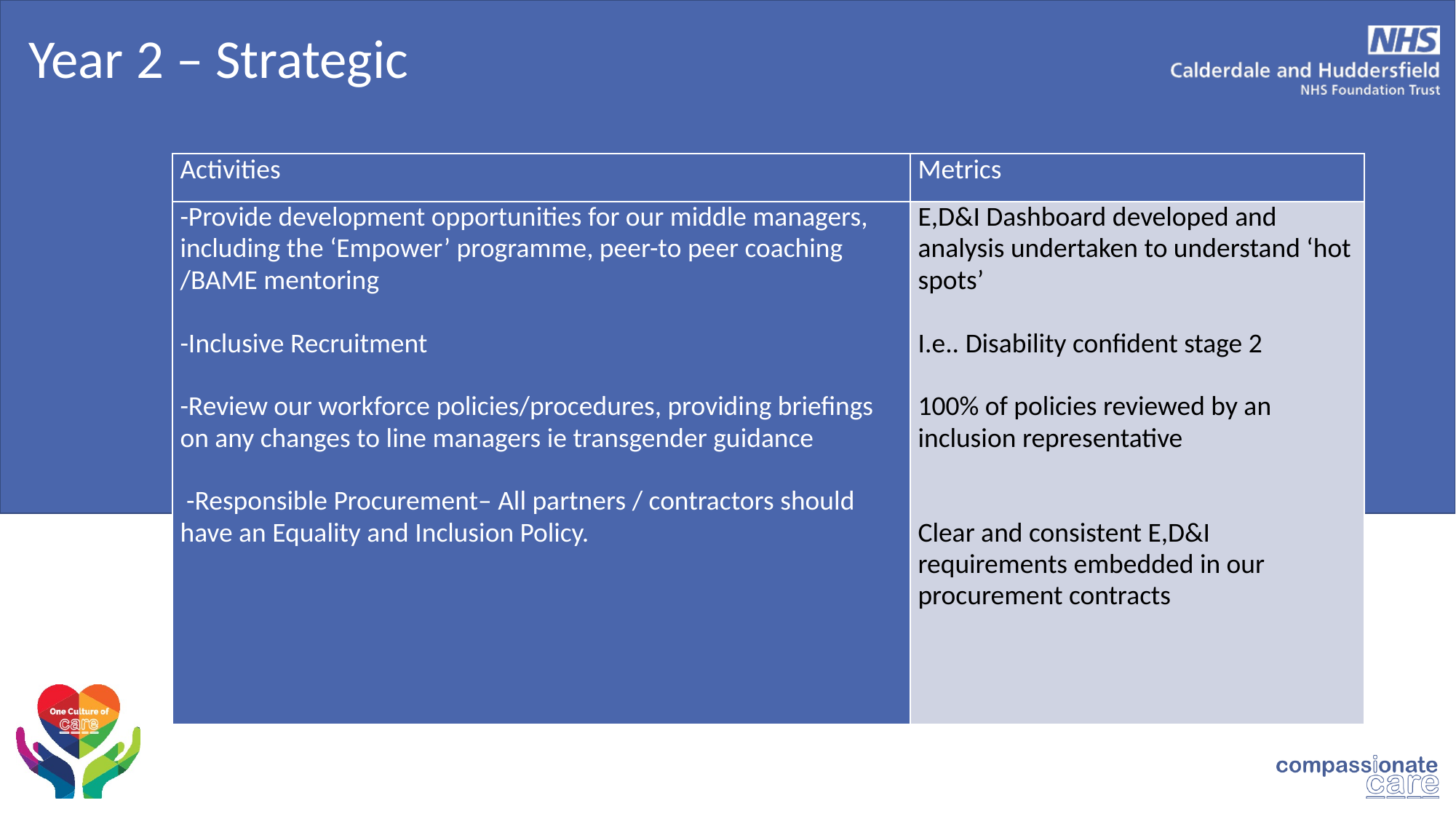

Year 2 – Strategic
| Activities | Metrics |
| --- | --- |
| -Provide development opportunities for our middle managers, including the ‘Empower’ programme, peer-to peer coaching /BAME mentoring -Inclusive Recruitment   -Review our workforce policies/procedures, providing briefings on any changes to line managers ie transgender guidance  -Responsible Procurement– All partners / contractors should have an Equality and Inclusion Policy. | E,D&I Dashboard developed and analysis undertaken to understand ‘hot spots’ I.e.. Disability confident stage 2   100% of policies reviewed by an inclusion representative   Clear and consistent E,D&I requirements embedded in our procurement contracts |